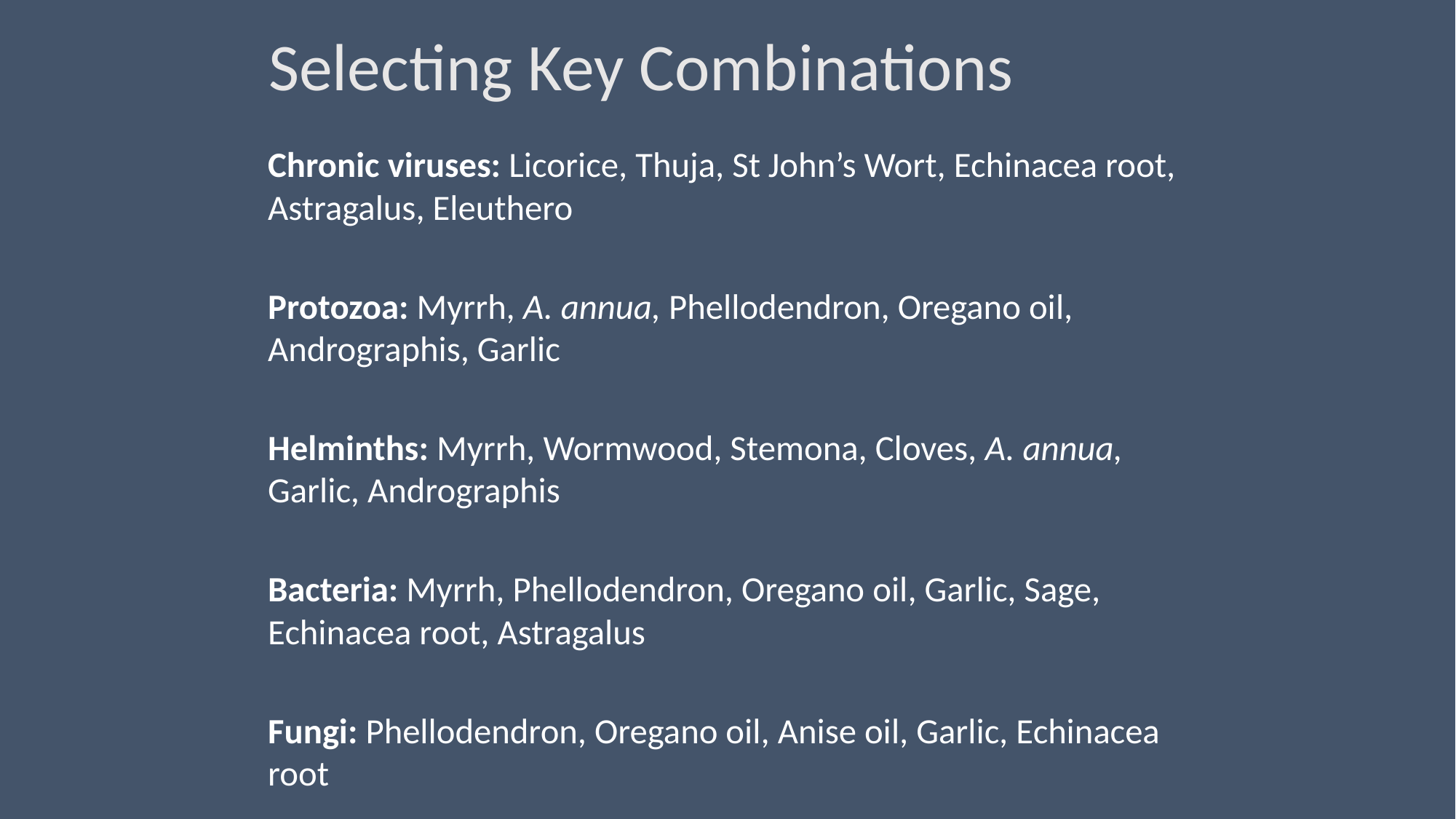

# Selecting Key Combinations
Chronic viruses: Licorice, Thuja, St John’s Wort, Echinacea root, Astragalus, Eleuthero

Protozoa: Myrrh, A. annua, Phellodendron, Oregano oil, Andrographis, Garlic

Helminths: Myrrh, Wormwood, Stemona, Cloves, A. annua, Garlic, Andrographis

Bacteria: Myrrh, Phellodendron, Oregano oil, Garlic, Sage, Echinacea root, Astragalus

Fungi: Phellodendron, Oregano oil, Anise oil, Garlic, Echinacea root